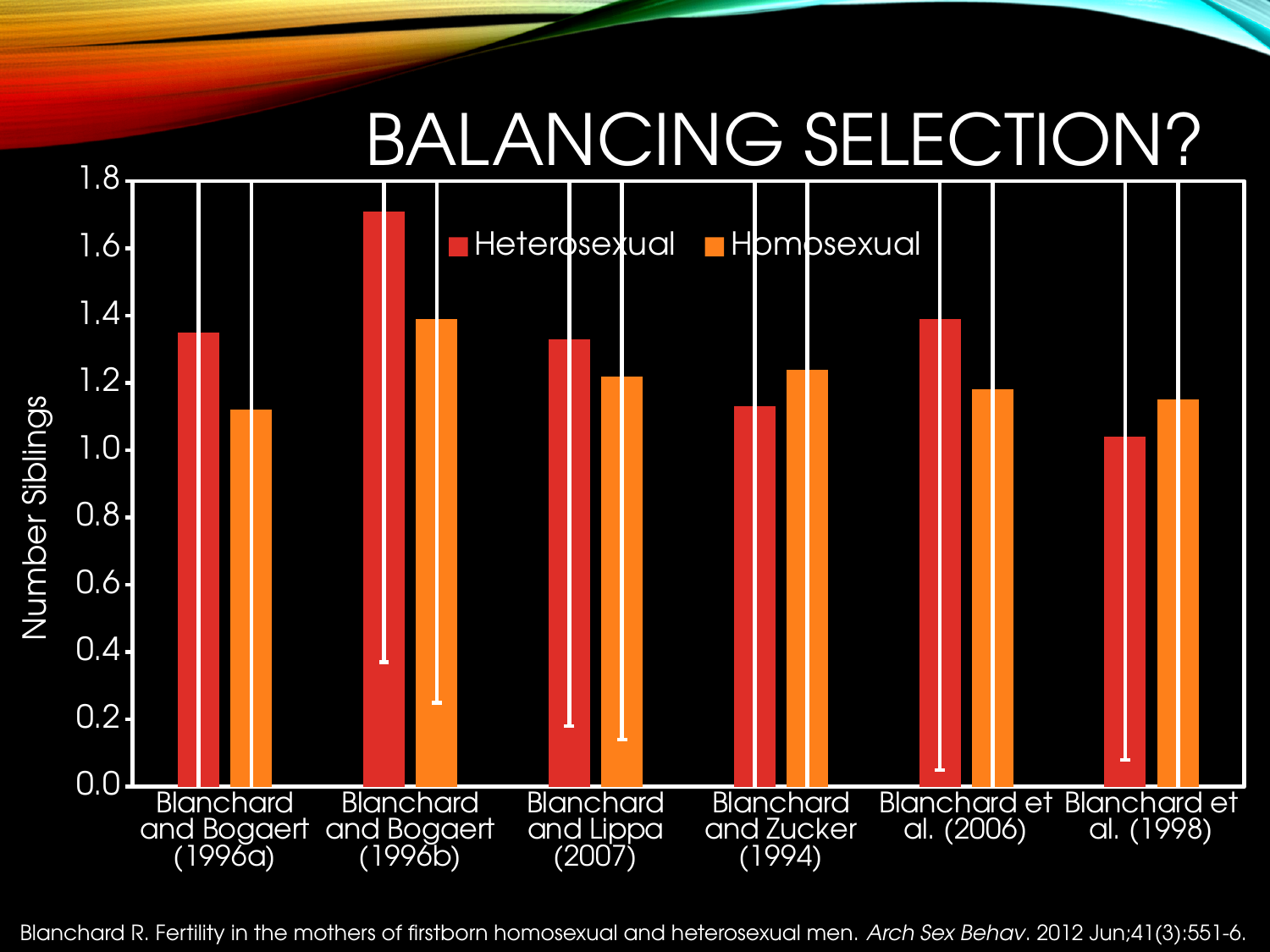

# Balancing Selection?

### Chart

| Category | Heterosexual | Homosexual |
|---|---|---|
| Blanchard and Bogaert (1996a) | 1.35 | 1.12 |
| Blanchard and Bogaert (1996b) | 1.71 | 1.39 |
| Blanchard and Lippa (2007) | 1.33 | 1.22 |
| Blanchard and Zucker (1994) | 1.13 | 1.24 |
| Blanchard et al. (2006) | 1.39 | 1.18 |
| Blanchard et al. (1998) | 1.04 | 1.15 |
Blanchard R. Fertility in the mothers of firstborn homosexual and heterosexual men. Arch Sex Behav. 2012 Jun;41(3):551-6.